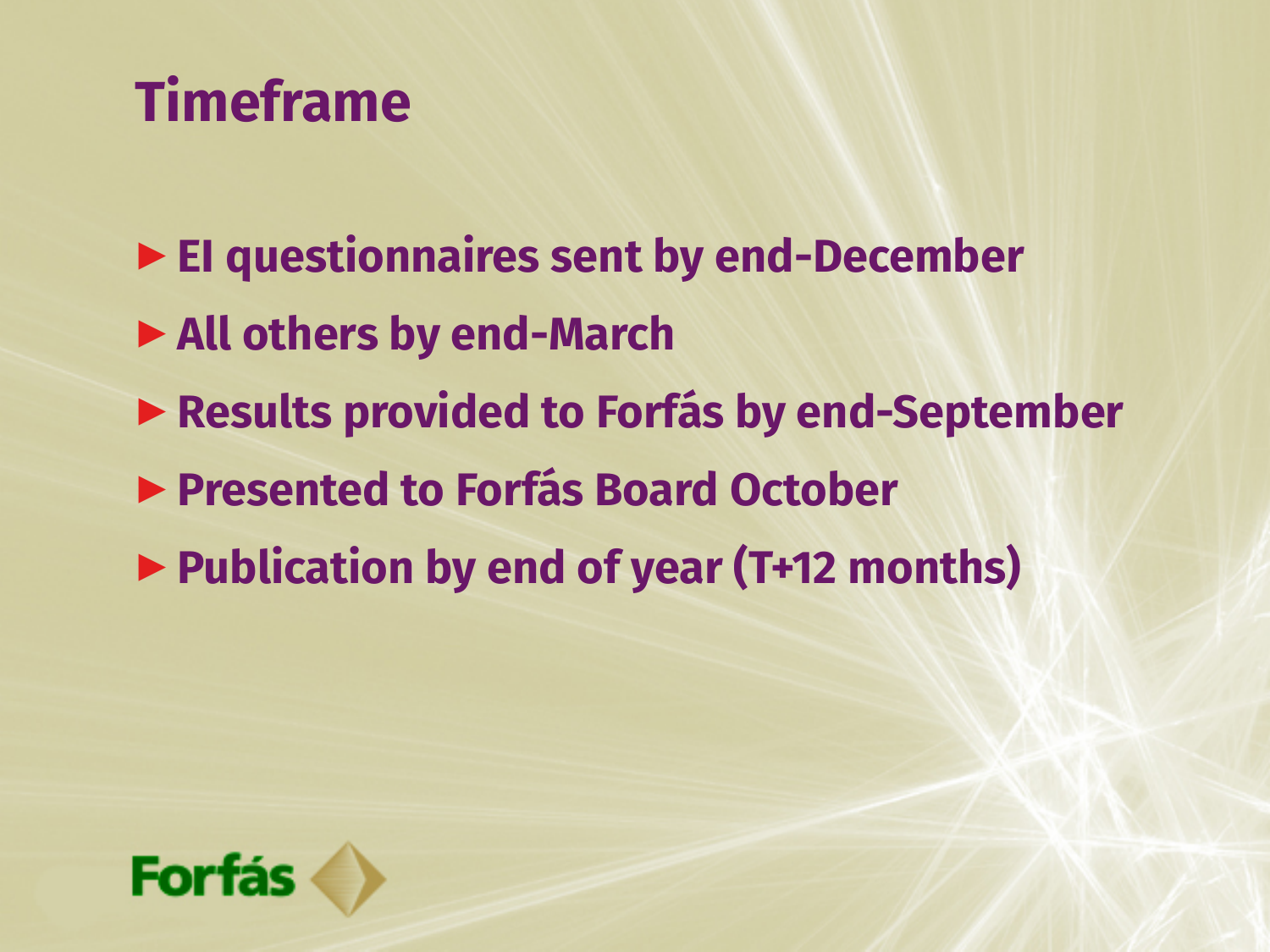

# Timeframe
EI questionnaires sent by end-December
All others by end-March
Results provided to Forfás by end-September
Presented to Forfás Board October
Publication by end of year (T+12 months)